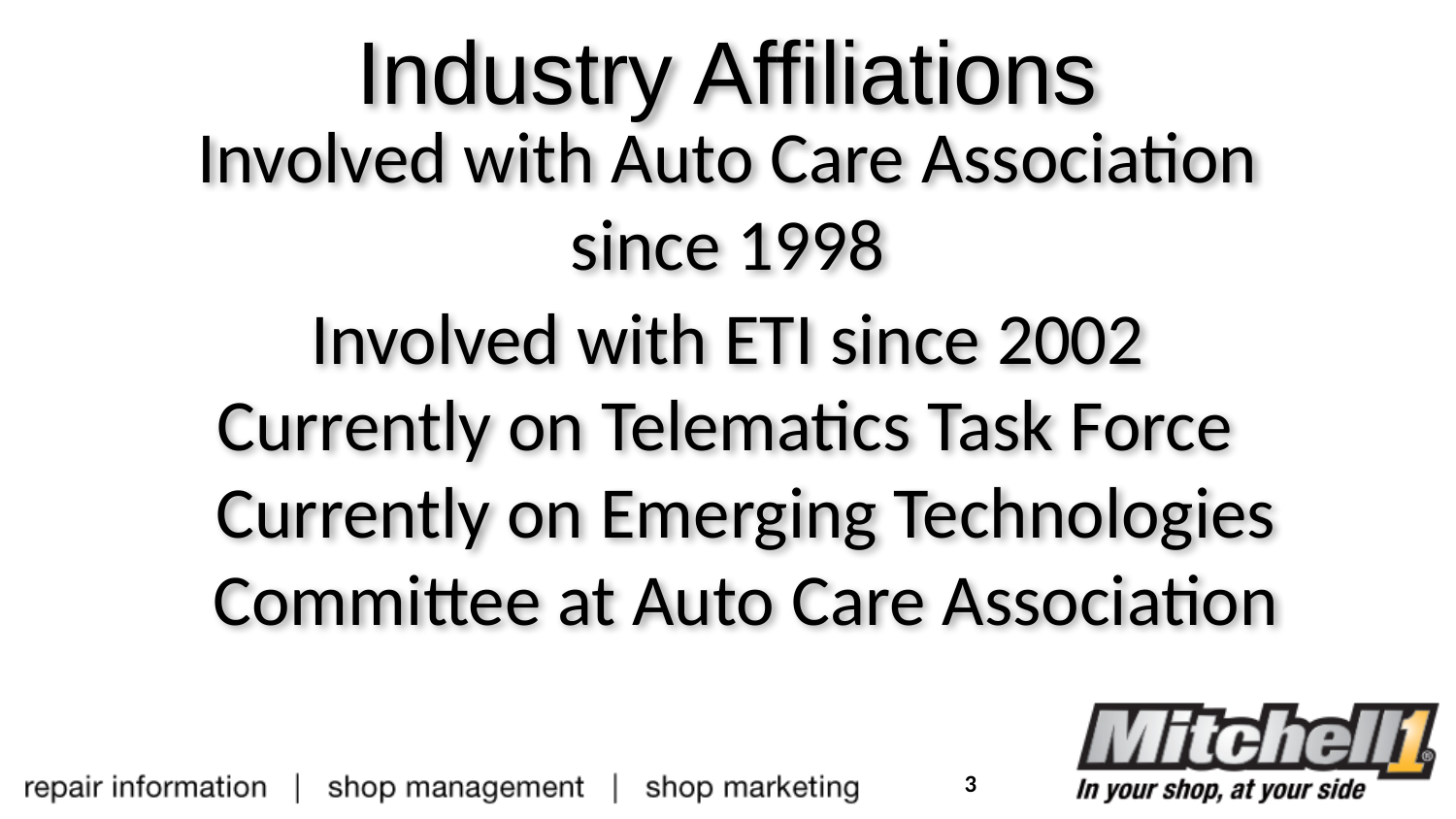

# Industry Affiliations
Involved with Auto Care Association since 1998
Involved with ETI since 2002
Currently on Telematics Task Force
Currently on Emerging Technologies Committee at Auto Care Association
3